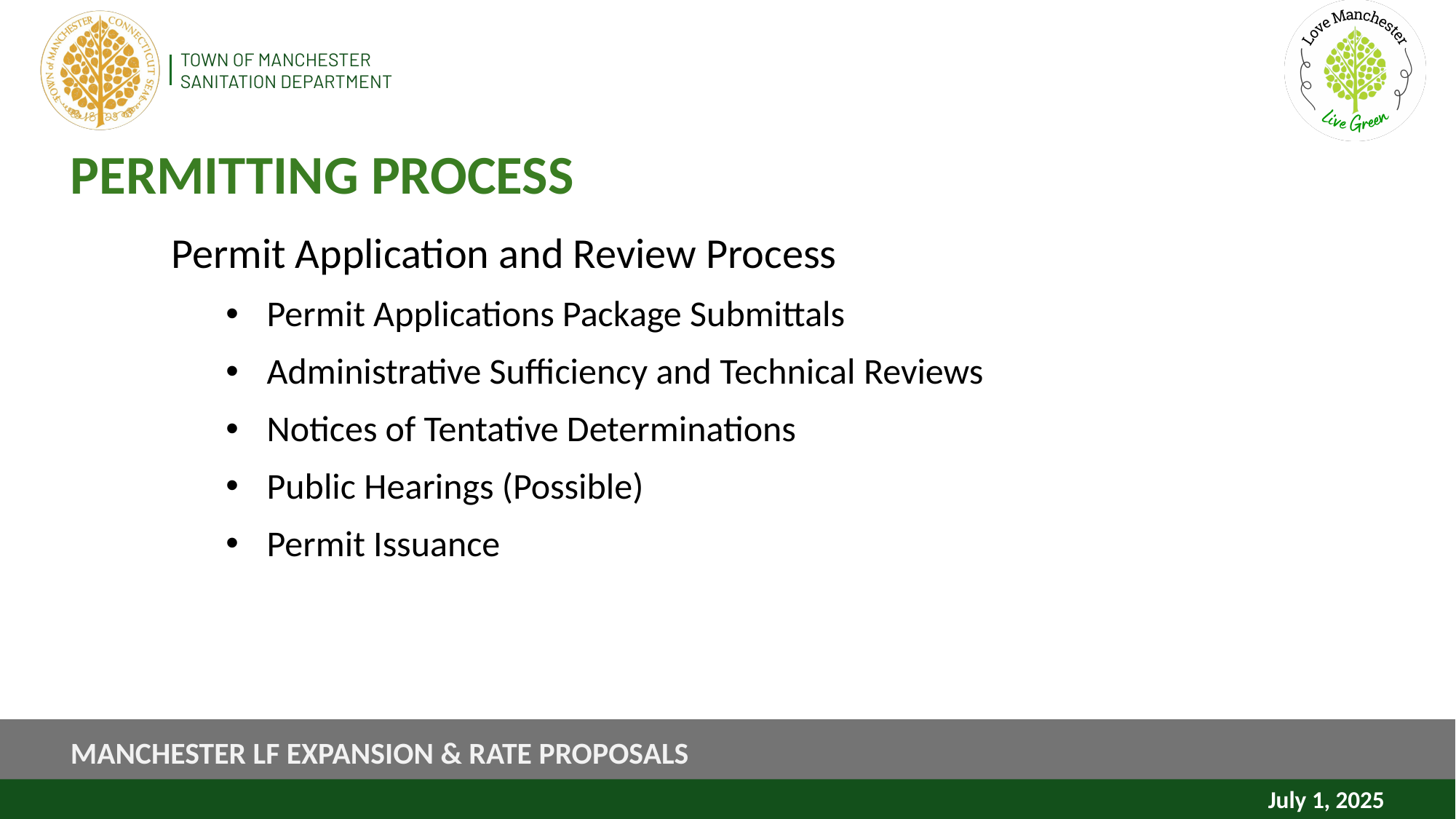

# PERMITTING PROCESS
Permit Application and Review Process
Permit Applications Package Submittals
Administrative Sufficiency and Technical Reviews
Notices of Tentative Determinations
Public Hearings (Possible)
Permit Issuance

MANCHESTER LF EXPANSION & RATE PROPOSALS
July 1, 2025